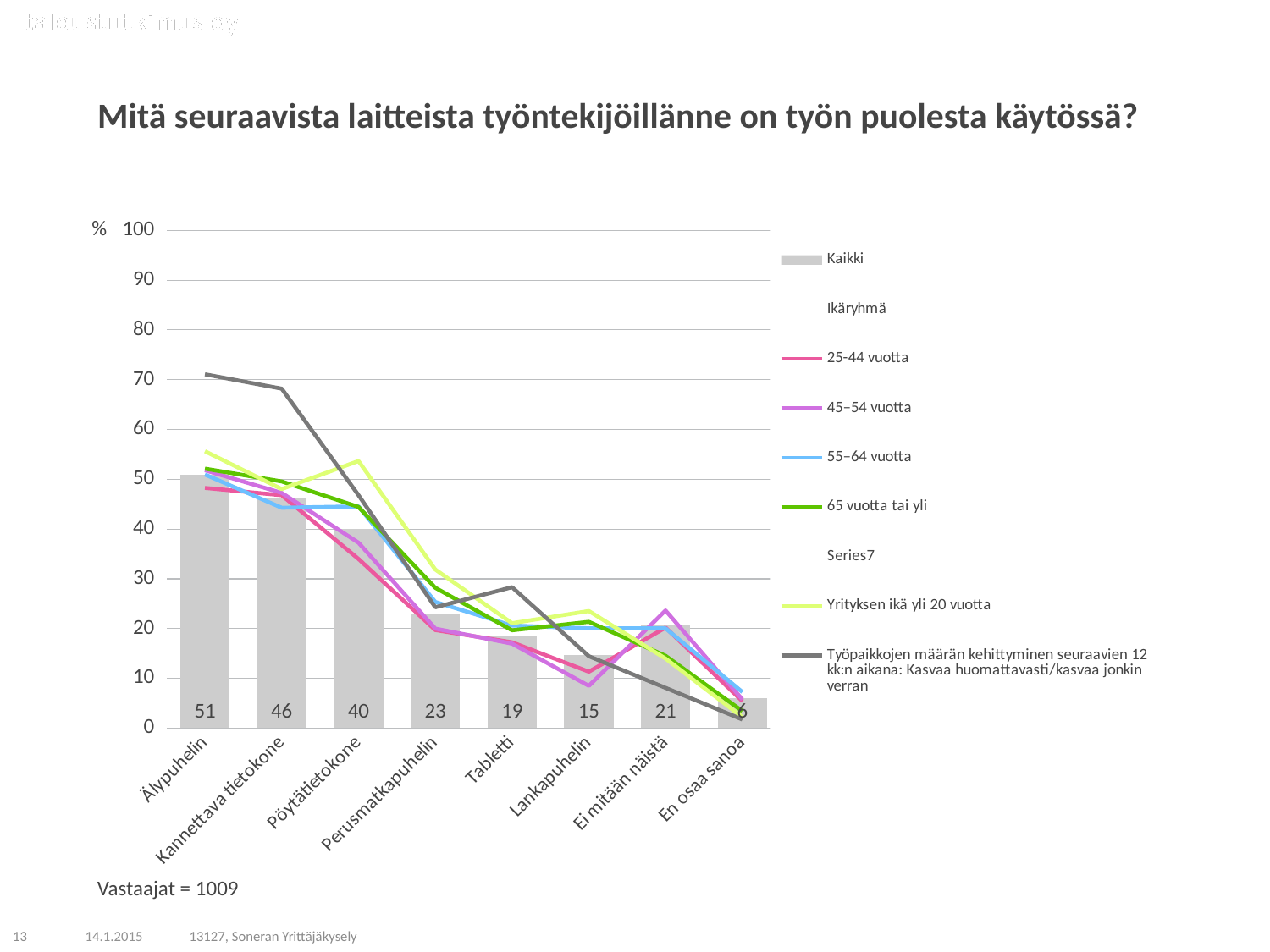

Mitä seuraavista laitteista työntekijöillänne on työn puolesta käytössä?

### Chart

| Category | Kaikki | Ikäryhmä | 25-44 vuotta | 45‒54 vuotta | 55‒64 vuotta | 65 vuotta tai yli |  | Yrityksen ikä yli 20 vuotta | Työpaikkojen määrän kehittyminen seuraavien 12 kk:n aikana: Kasvaa huomattavasti/kasvaa jonkin verran |
|---|---|---|---|---|---|---|---|---|---|
| Älypuhelin | 50.84242 | None | 48.27586 | 51.81818000000001 | 50.97493 | 52.13675 | None | 55.63725 | 71.09827000000001 |
| Kannettava tietokone | 46.38256000000001 | None | 46.79803 | 47.27273 | 44.28969 | 49.57265 | None | 48.03922 | 68.20809 |
| Pöytätietokone | 40.03964000000001 | None | 33.99015 | 37.27273 | 44.56825 | 44.44444 | None | 53.67647 | 46.82081 |
| Perusmatkapuhelin | 22.79485 | None | 19.70442999999998 | 20.0 | 25.34819 | 28.20513 | None | 31.86274999999997 | 24.27746 |
| Tabletti | 18.63231 | None | 17.24138 | 16.9697 | 20.61281 | 19.65812 | None | 21.07843 | 28.3237 |
| Lankapuhelin | 14.66799 | None | 11.33005 | 8.484850000000002 | 20.05571 | 21.36752 | None | 23.52941 | 14.45087 |
| Ei mitään näistä | 20.61447 | None | 20.19704 | 23.63636 | 20.05571 | 14.52991 | None | 13.97059 | 8.092490000000007 |
| En osaa sanoa | 5.94648 | None | 5.41872 | 5.757579999999997 | 7.24234 | 3.4188 | None | 2.20588 | 1.7341 |
Vastaajat = 1009
13
14.1.2015
13127, Soneran Yrittäjäkysely